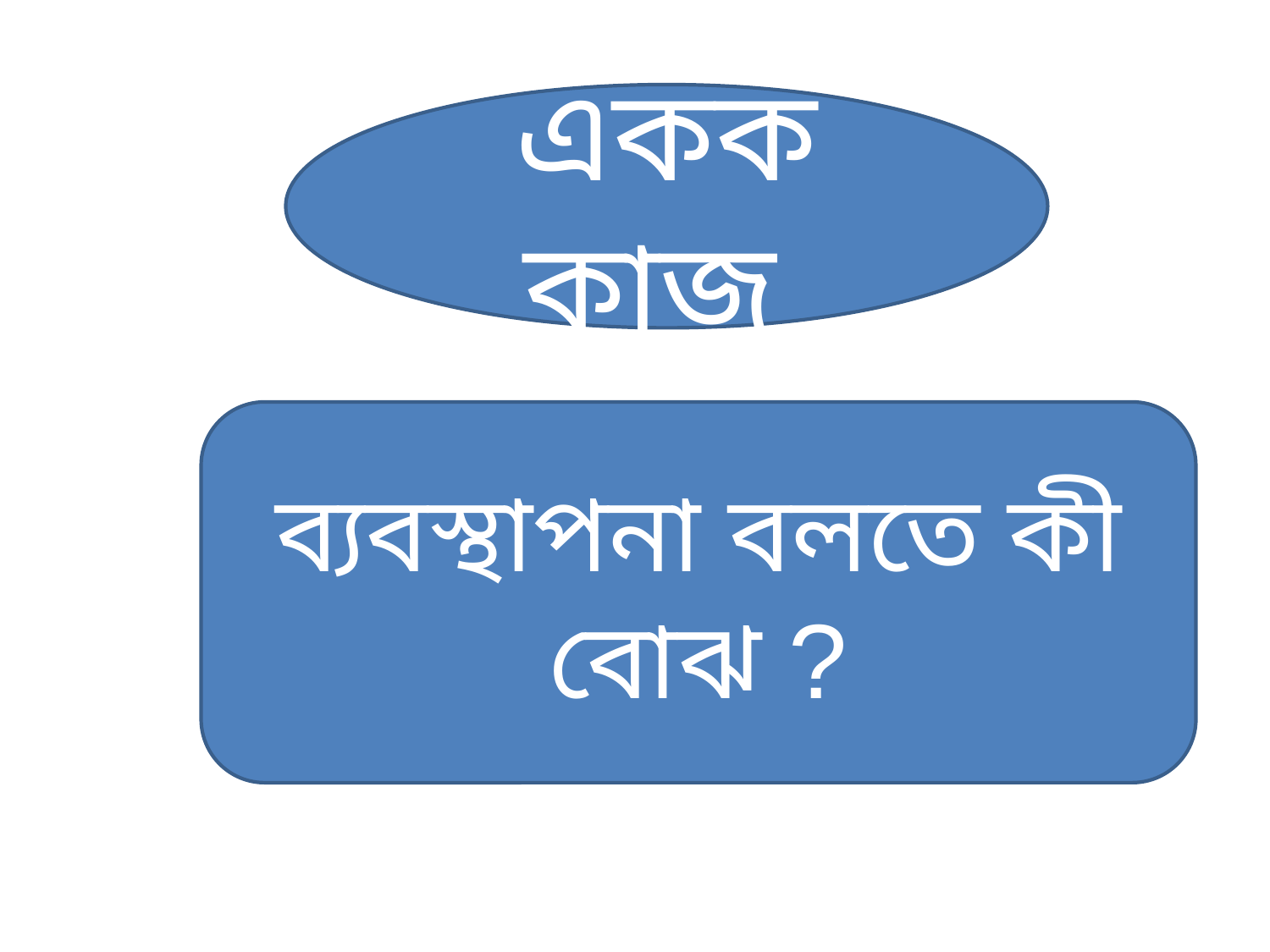

একক কাজ
ব্যবস্থাপনা বলতে কী বোঝ ?